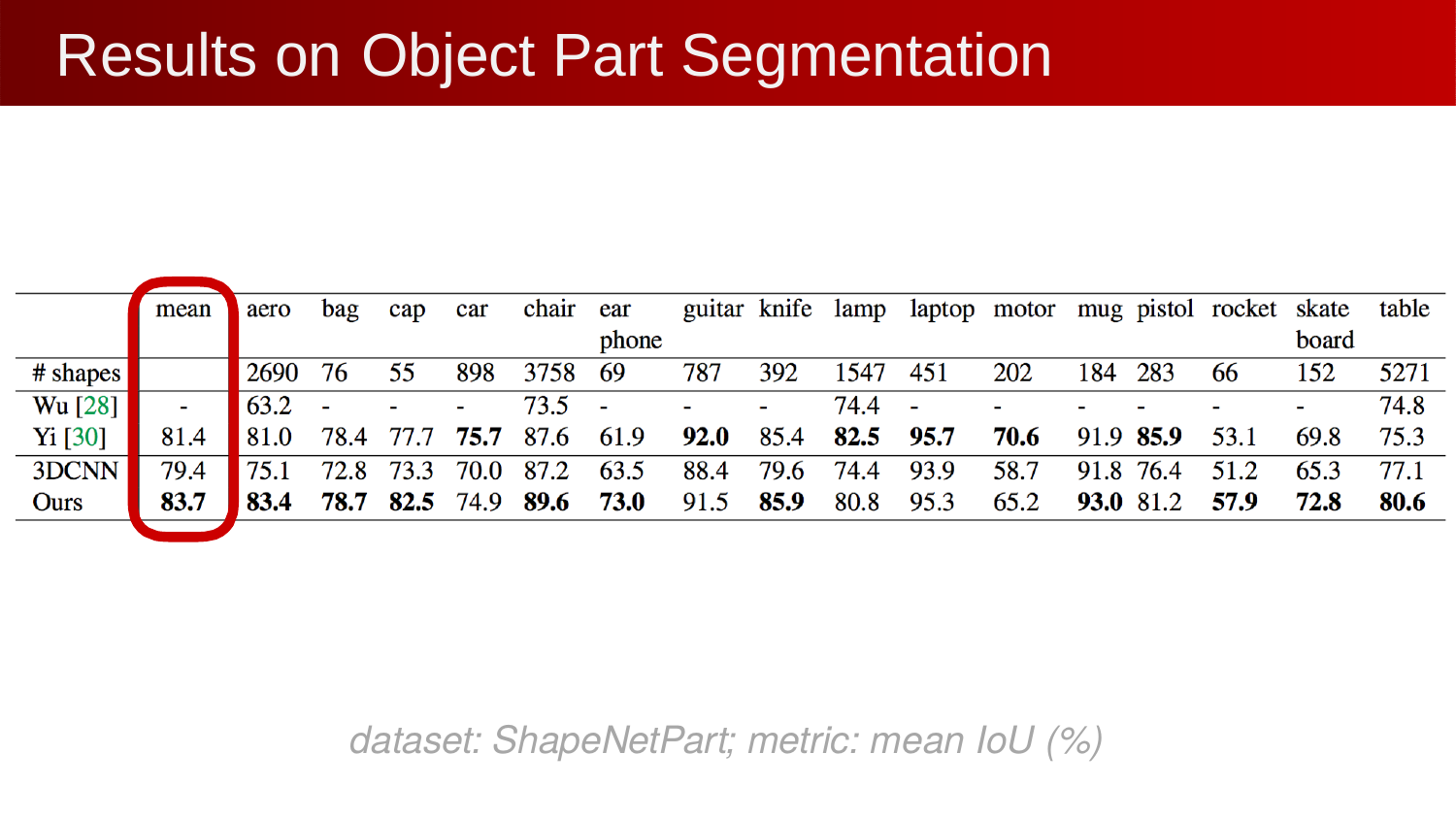

# Results on	Object Part Segmentation

dataset: ShapeNetPart; metric: mean IoU (%)